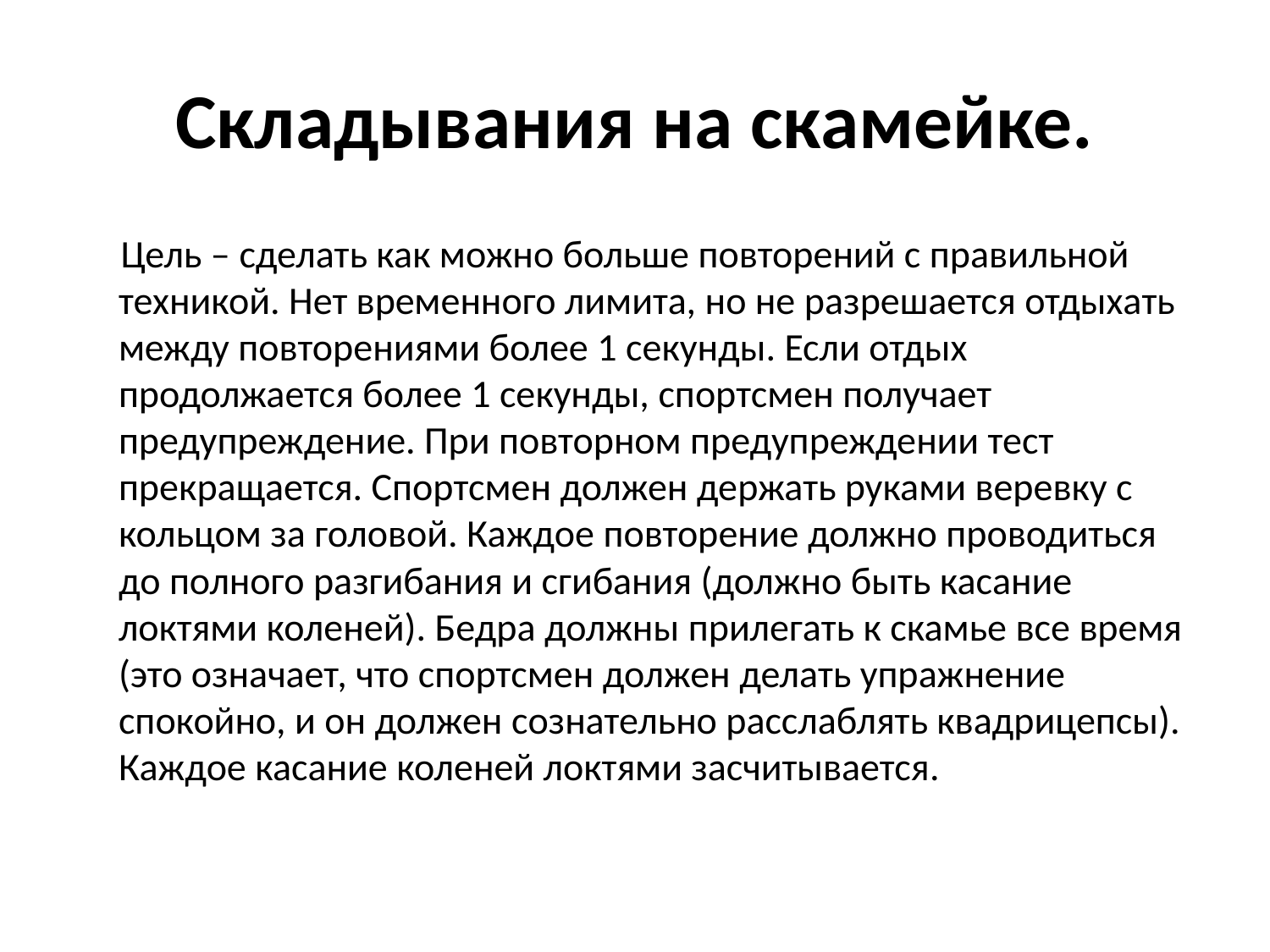

# Складывания на скамейке.
     Цель – сделать как можно больше повторений с правильной техникой. Нет временного лимита, но не разрешается отдыхать между повторениями более 1 секунды. Если отдых продолжается более 1 секунды, спортсмен получает предупреждение. При повторном предупреждении тест прекращается. Спортсмен должен держать руками веревку с кольцом за головой. Каждое повторение должно проводиться до полного разгибания и сгибания (должно быть касание локтями коленей). Бедра должны прилегать к скамье все время (это означает, что спортсмен должен делать упражнение спокойно, и он должен сознательно расслаблять квадрицепсы). Каждое касание коленей локтями засчитывается.